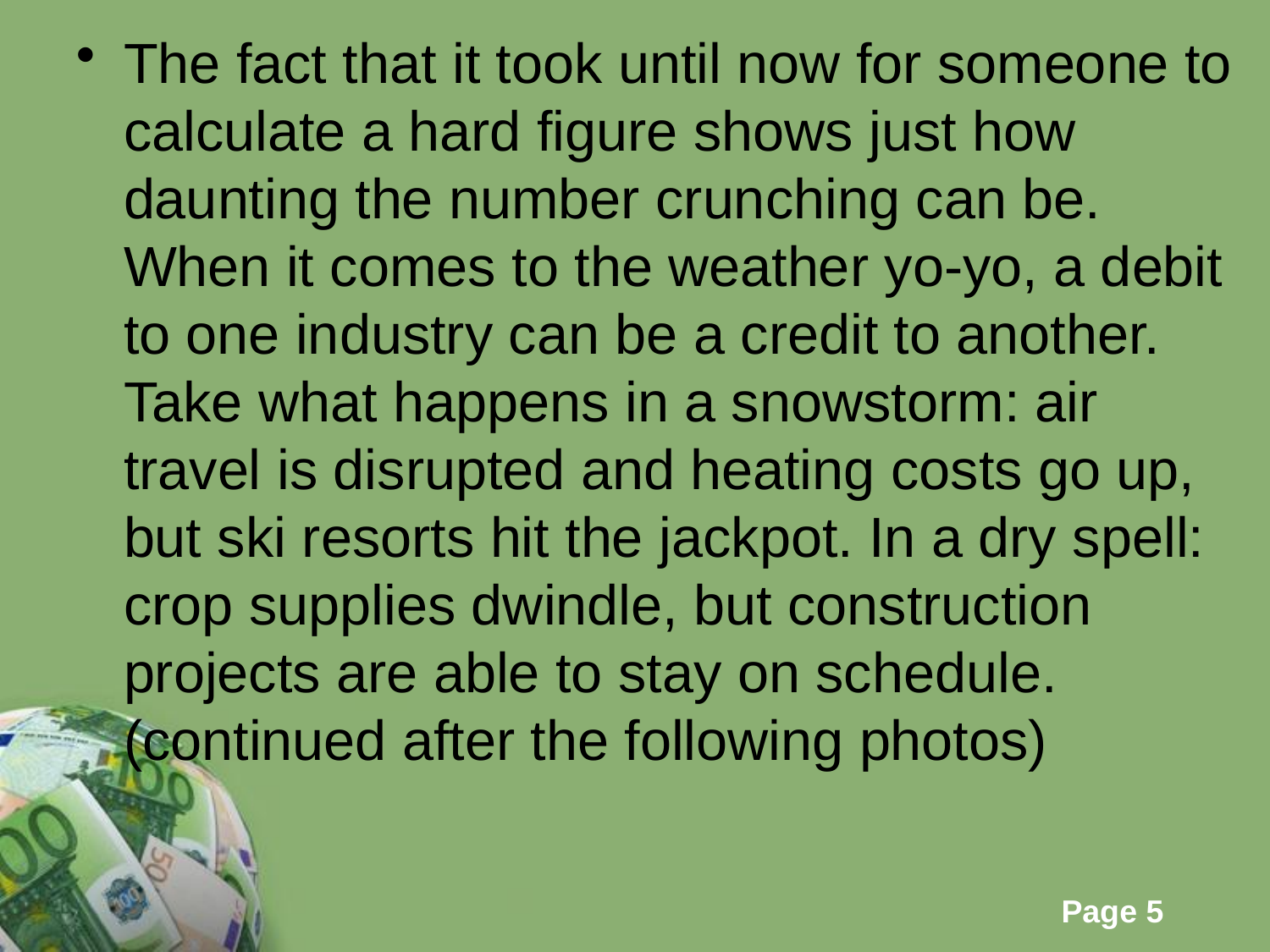

The fact that it took until now for someone to calculate a hard figure shows just how daunting the number crunching can be. When it comes to the weather yo-yo, a debit to one industry can be a credit to another. Take what happens in a snowstorm: air travel is disrupted and heating costs go up, but ski resorts hit the jackpot. In a dry spell: crop supplies dwindle, but construction projects are able to stay on schedule. (continued after the following photos)